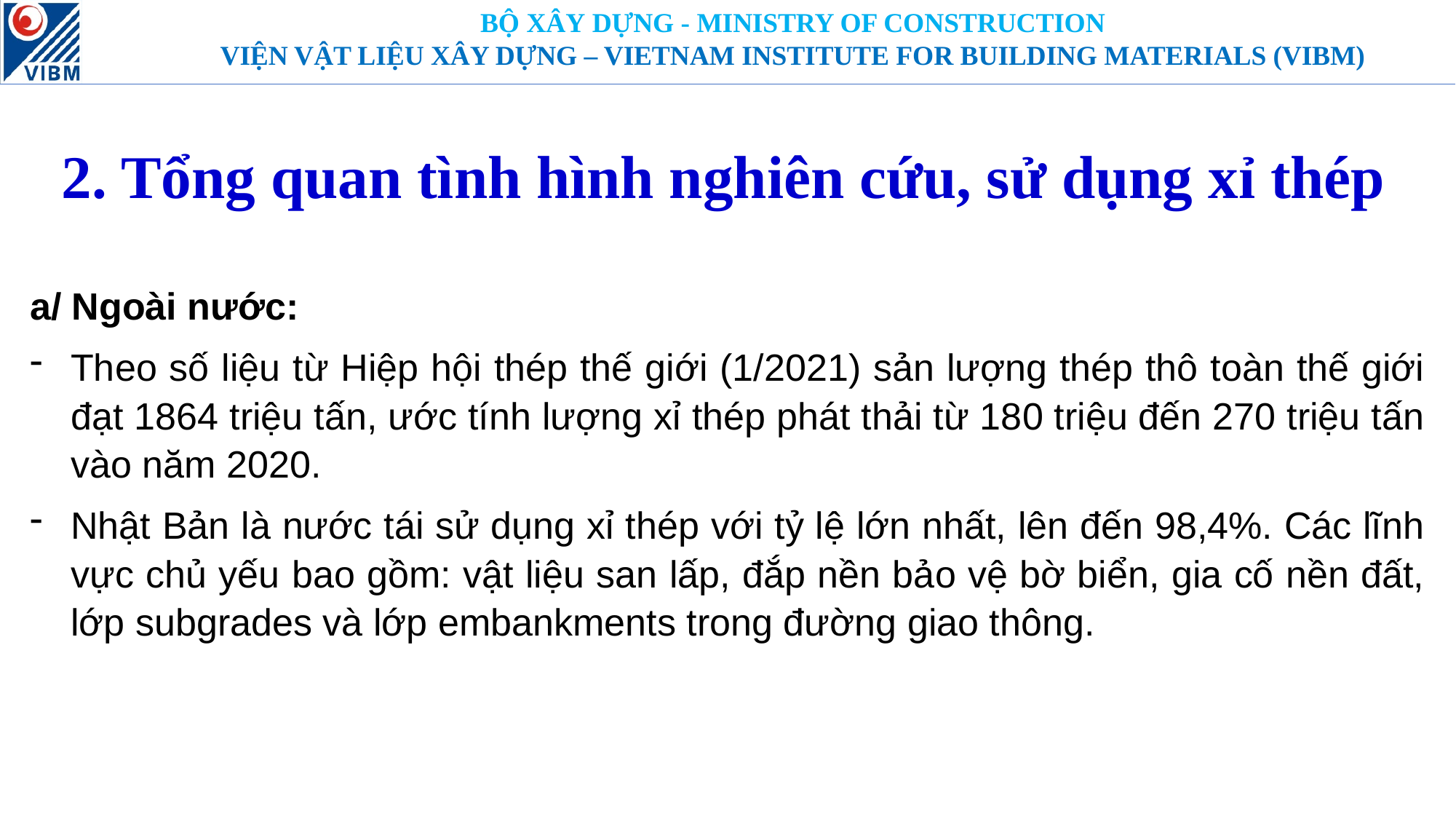

# 2. Tổng quan tình hình nghiên cứu, sử dụng xỉ thép
a/ Ngoài nước:
Theo số liệu từ Hiệp hội thép thế giới (1/2021) sản lượng thép thô toàn thế giới đạt 1864 triệu tấn, ước tính lượng xỉ thép phát thải từ 180 triệu đến 270 triệu tấn vào năm 2020.
Nhật Bản là nước tái sử dụng xỉ thép với tỷ lệ lớn nhất, lên đến 98,4%. Các lĩnh vực chủ yếu bao gồm: vật liệu san lấp, đắp nền bảo vệ bờ biển, gia cố nền đất, lớp subgrades và lớp embankments trong đường giao thông.